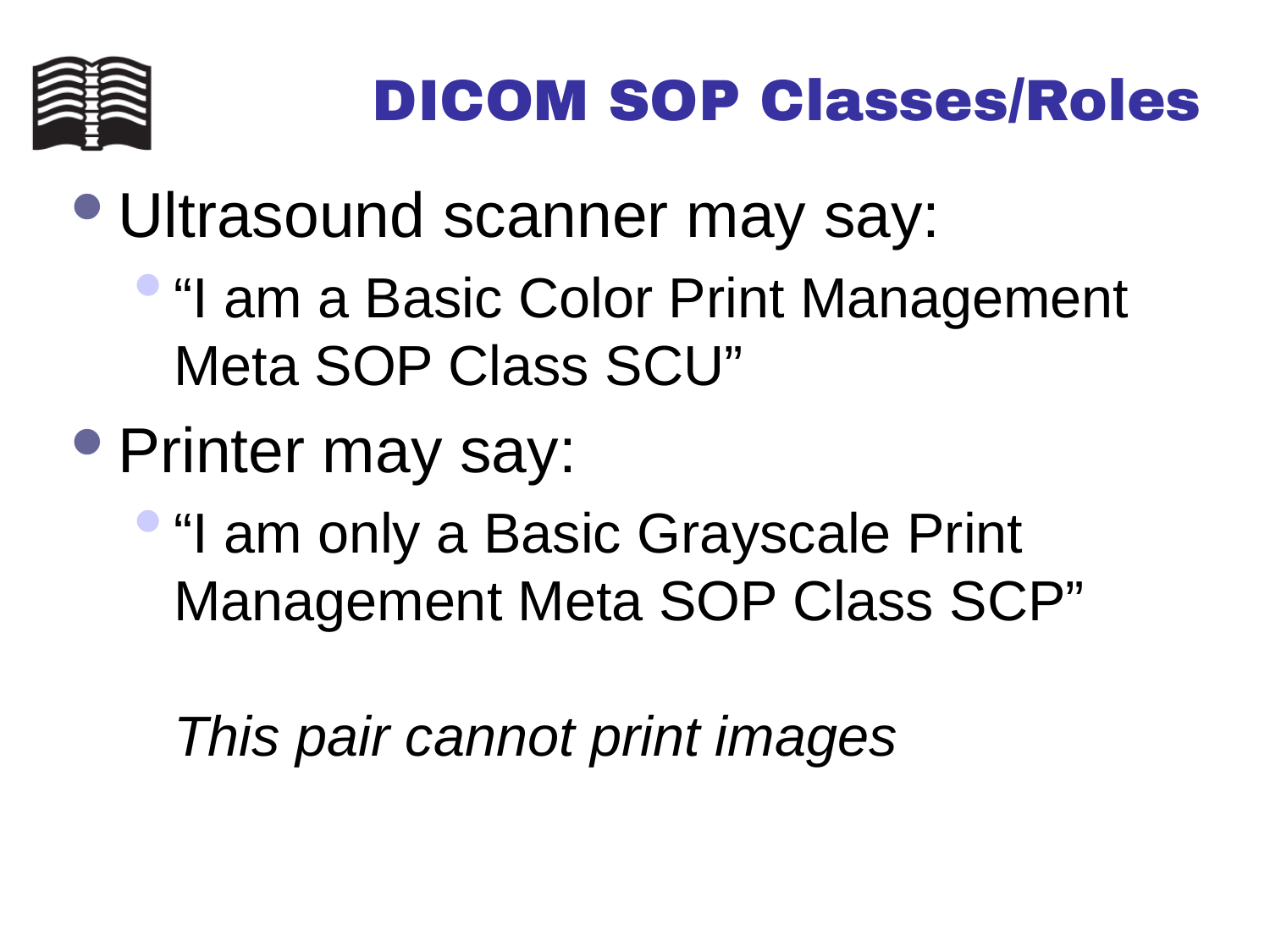

# DICOM SOP Classes/Roles
Ultrasound scanner may say:
“I am a Basic Color Print Management Meta SOP Class SCU”
Printer may say:
“I am only a Basic Grayscale Print Management Meta SOP Class SCP”
This pair cannot print images